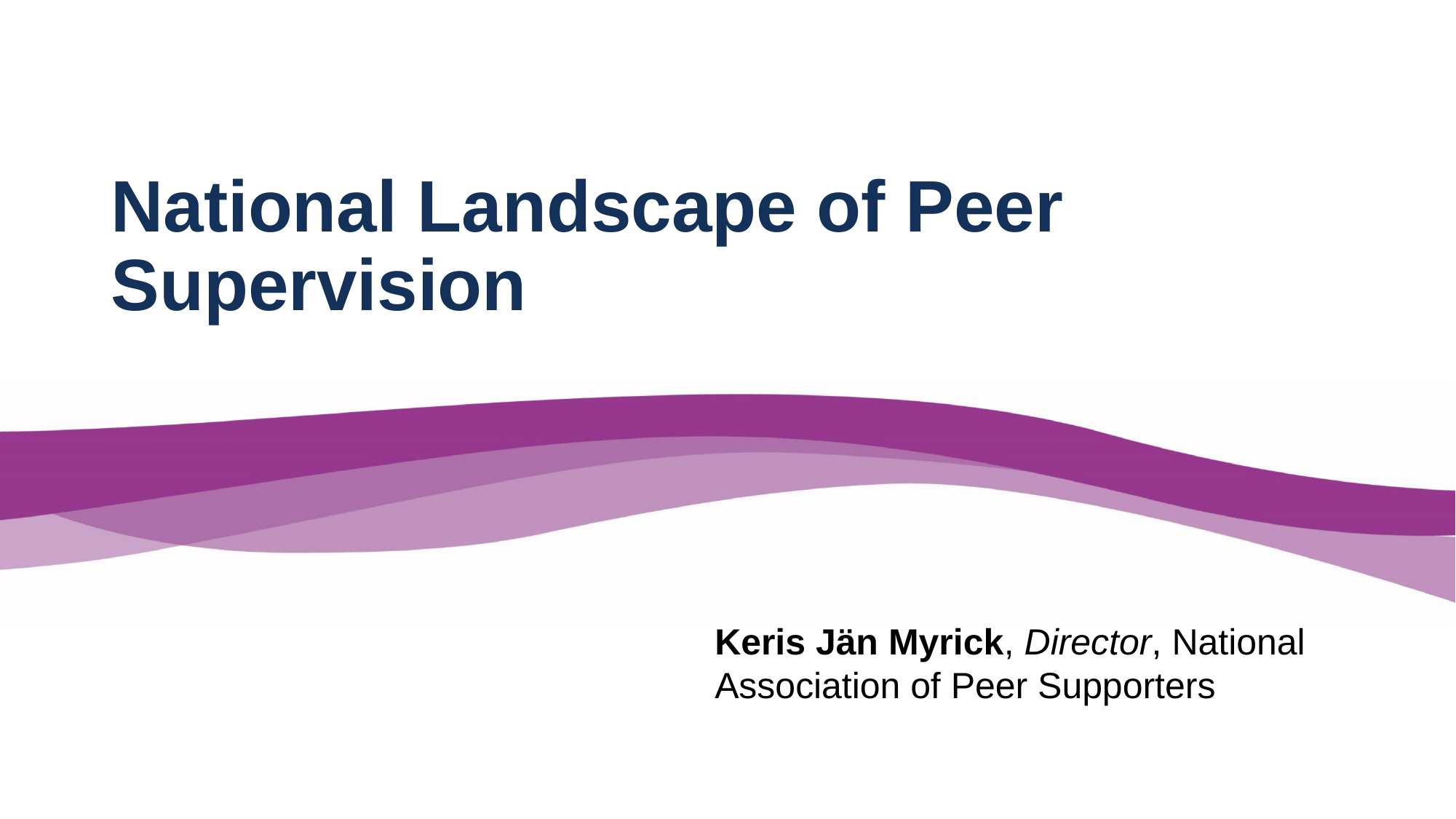

# National Landscape of Peer Supervision
Keris Jän Myrick, Director, National Association of Peer Supporters